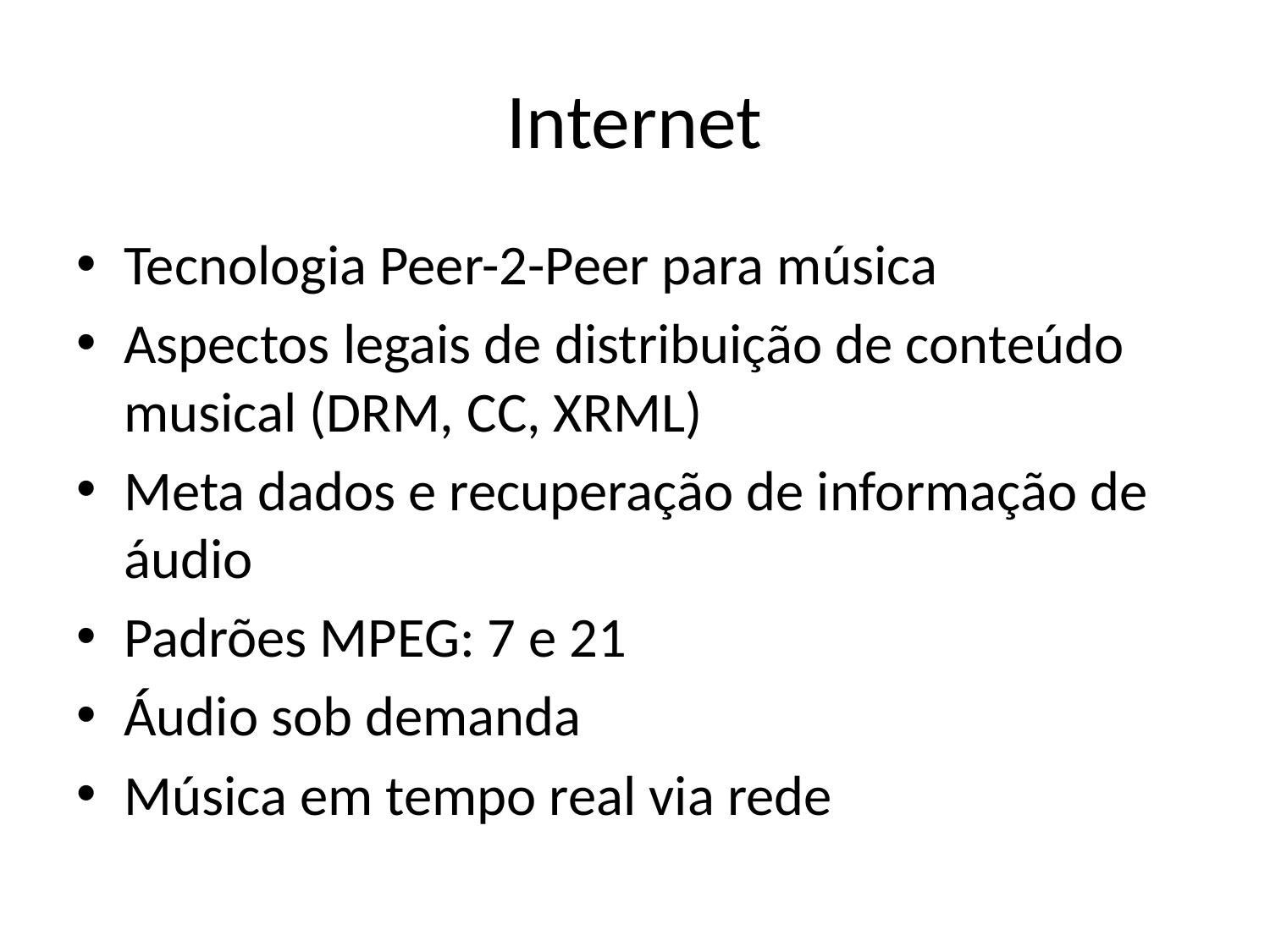

# Internet
Tecnologia Peer-2-Peer para música
Aspectos legais de distribuição de conteúdo musical (DRM, CC, XRML)
Meta dados e recuperação de informação de áudio
Padrões MPEG: 7 e 21
Áudio sob demanda
Música em tempo real via rede